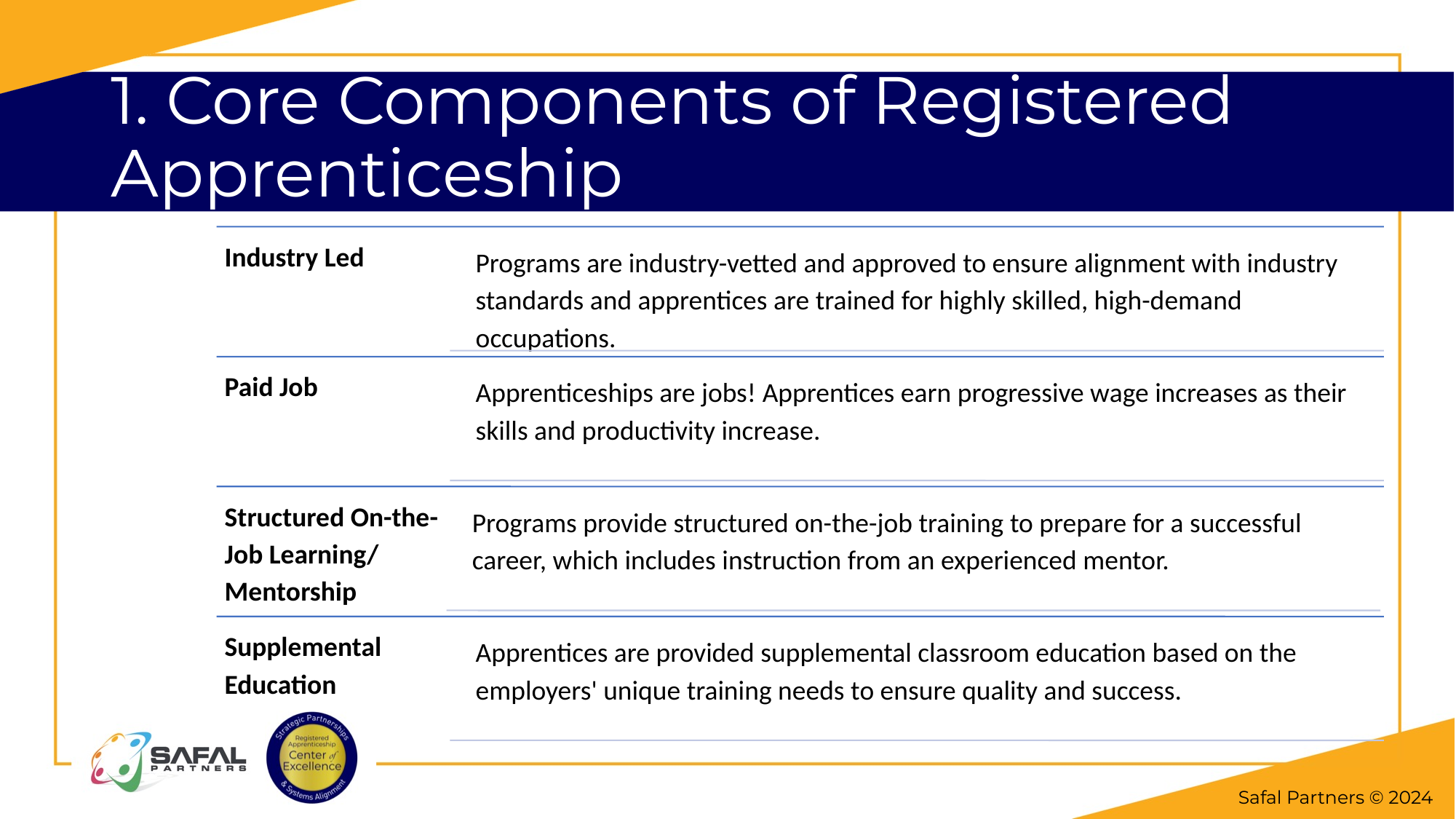

# 1. Core Components of Registered Apprenticeship
Industry Led
Programs are industry-vetted and approved to ensure alignment with industry standards and apprentices are trained for highly skilled, high-demand occupations.
Paid Job
Apprenticeships are jobs! Apprentices earn progressive wage increases as their skills and productivity increase.
Structured On-the-Job Learning/
Mentorship
Programs provide structured on-the-job training to prepare for a successful career, which includes instruction from an experienced mentor.
Supplemental Education
Apprentices are provided supplemental classroom education based on the employers' unique training needs to ensure quality and success.
Safal Partners © 2024